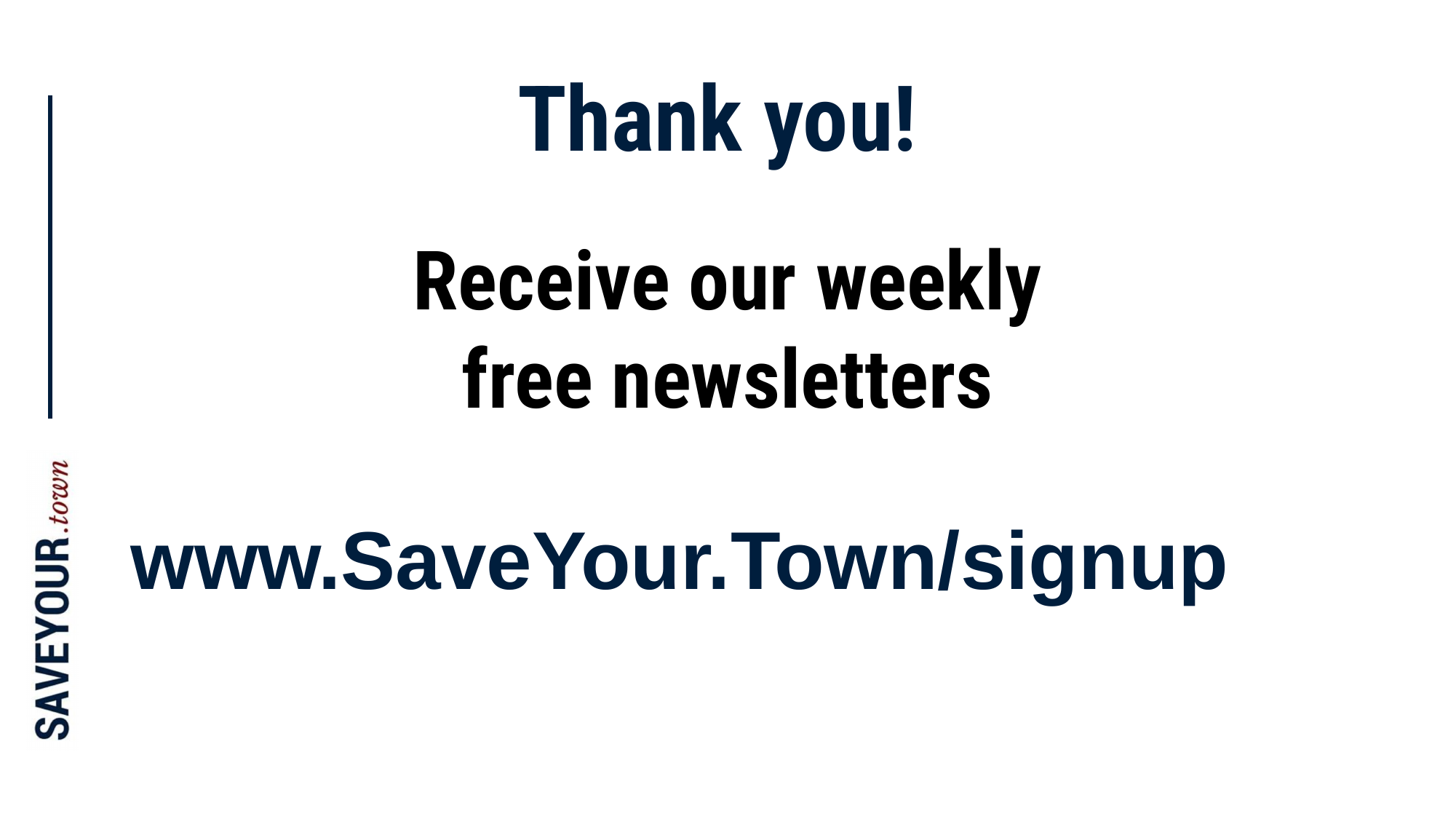

Thank you!
Receive our weekly free newsletters
www.SaveYour.Town/signup